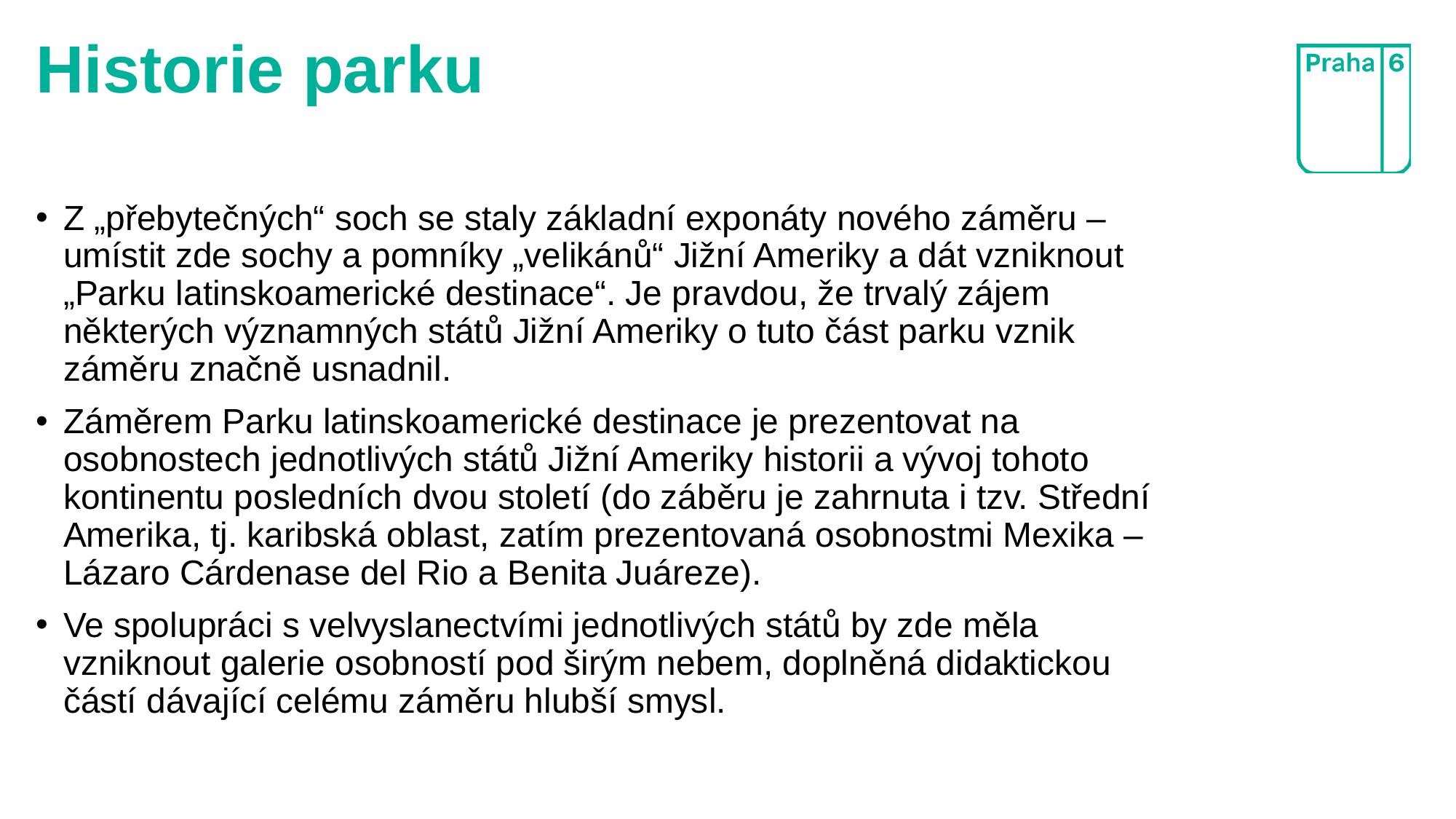

# Historie parku
Z „přebytečných“ soch se staly základní exponáty nového záměru – umístit zde sochy a pomníky „velikánů“ Jižní Ameriky a dát vzniknout „Parku latinskoamerické destinace“. Je pravdou, že trvalý zájem některých významných států Jižní Ameriky o tuto část parku vznik záměru značně usnadnil.
Záměrem Parku latinskoamerické destinace je prezentovat na osobnostech jednotlivých států Jižní Ameriky historii a vývoj tohoto kontinentu posledních dvou století (do záběru je zahrnuta i tzv. Střední Amerika, tj. karibská oblast, zatím prezentovaná osobnostmi Mexika – Lázaro Cárdenase del Rio a Benita Juáreze).
Ve spolupráci s velvyslanectvími jednotlivých států by zde měla vzniknout galerie osobností pod širým nebem, doplněná didaktickou částí dávající celému záměru hlubší smysl.